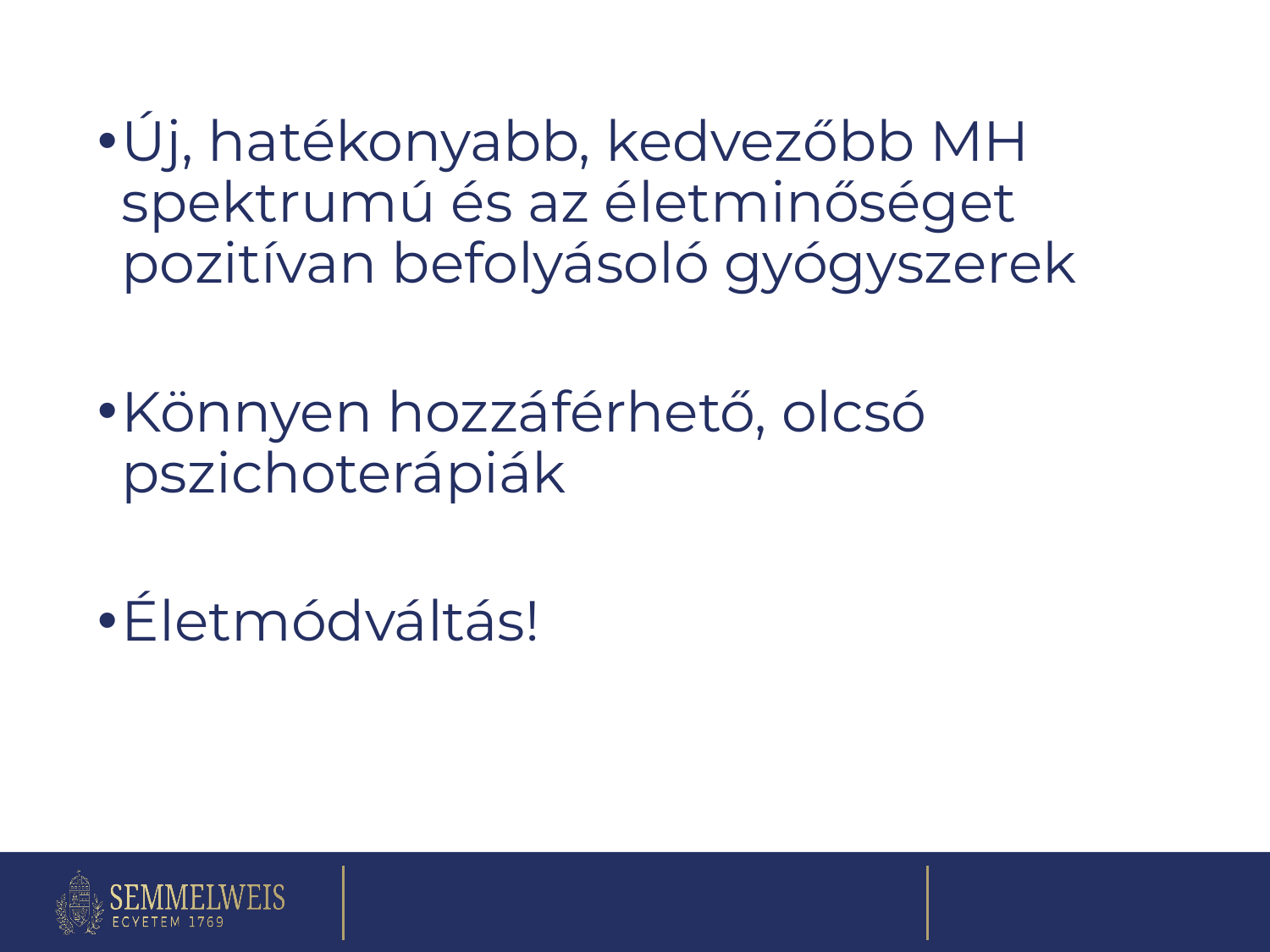

Új, hatékonyabb, kedvezőbb MH spektrumú és az életminőséget pozitívan befolyásoló gyógyszerek

Könnyen hozzáférhető, olcsó pszichoterápiák

Életmódváltás!